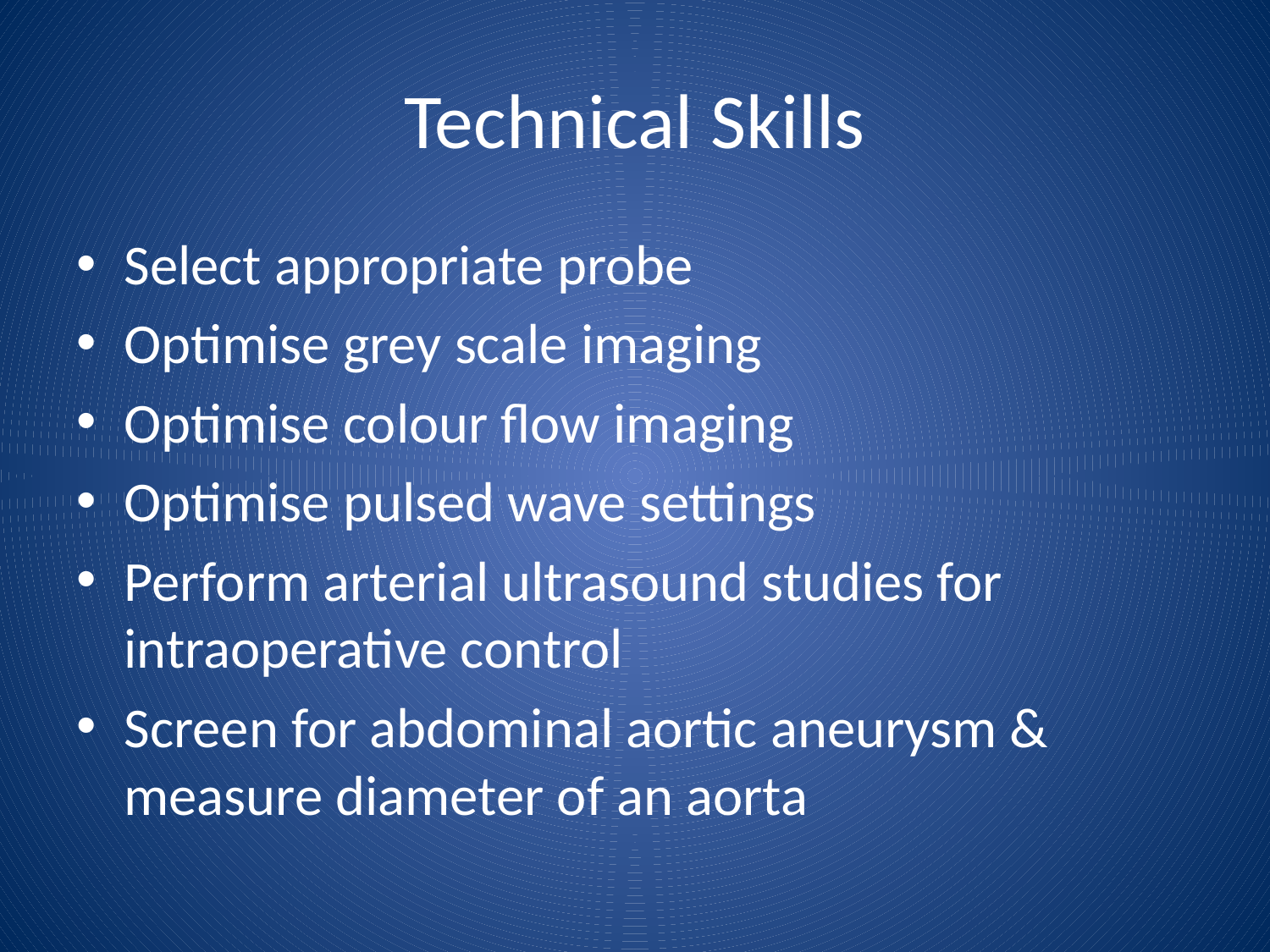

# Technical Skills
Select appropriate probe
Optimise grey scale imaging
Optimise colour flow imaging
Optimise pulsed wave settings
Perform arterial ultrasound studies for intraoperative control
Screen for abdominal aortic aneurysm & measure diameter of an aorta